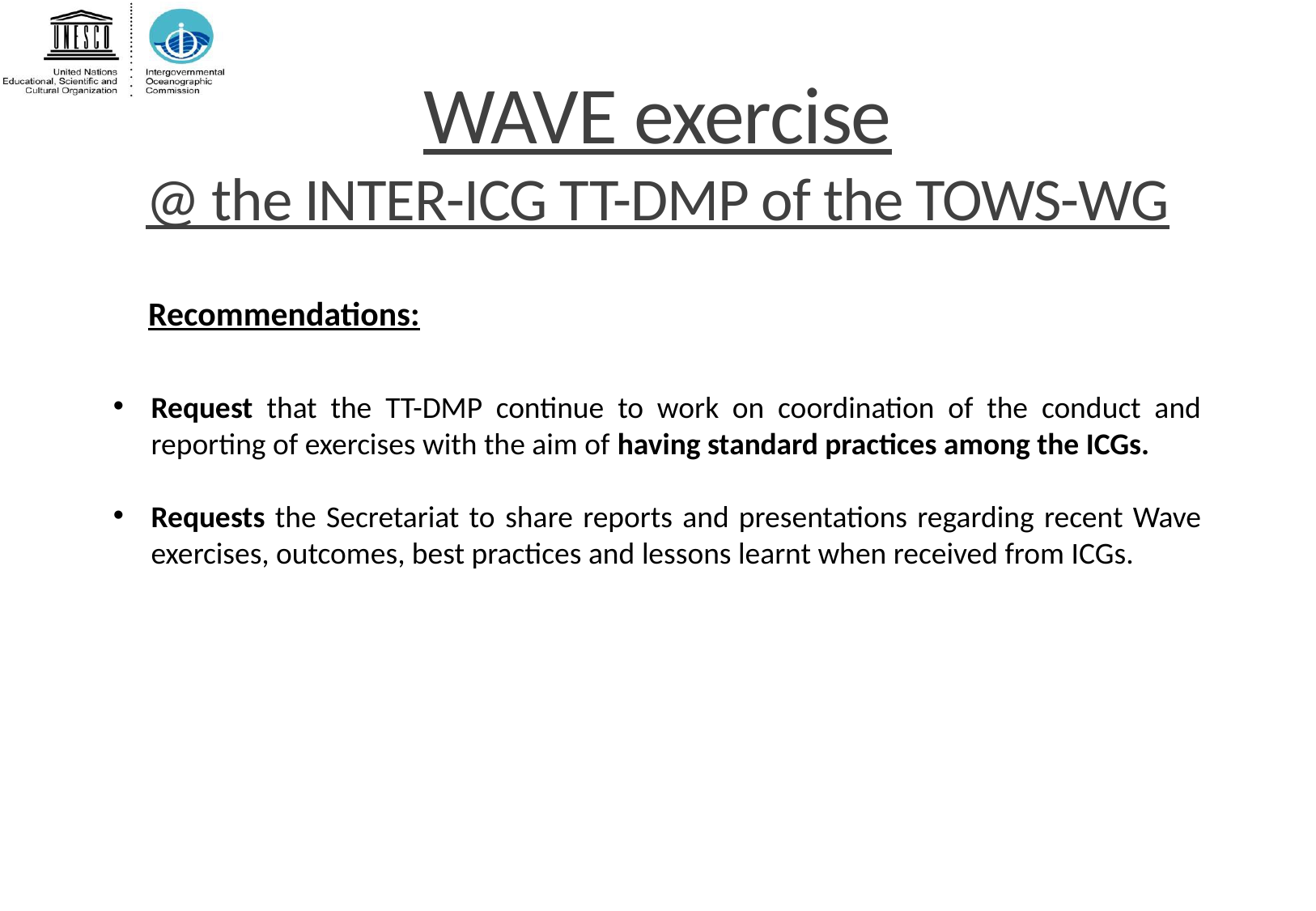

# WAVE exercise @ the INTER-ICG TT-DMP of the TOWS-WG
Recommendations:
Request that the TT-DMP continue to work on coordination of the conduct and reporting of exercises with the aim of having standard practices among the ICGs.

Requests the Secretariat to share reports and presentations regarding recent Wave exercises, outcomes, best practices and lessons learnt when received from ICGs.